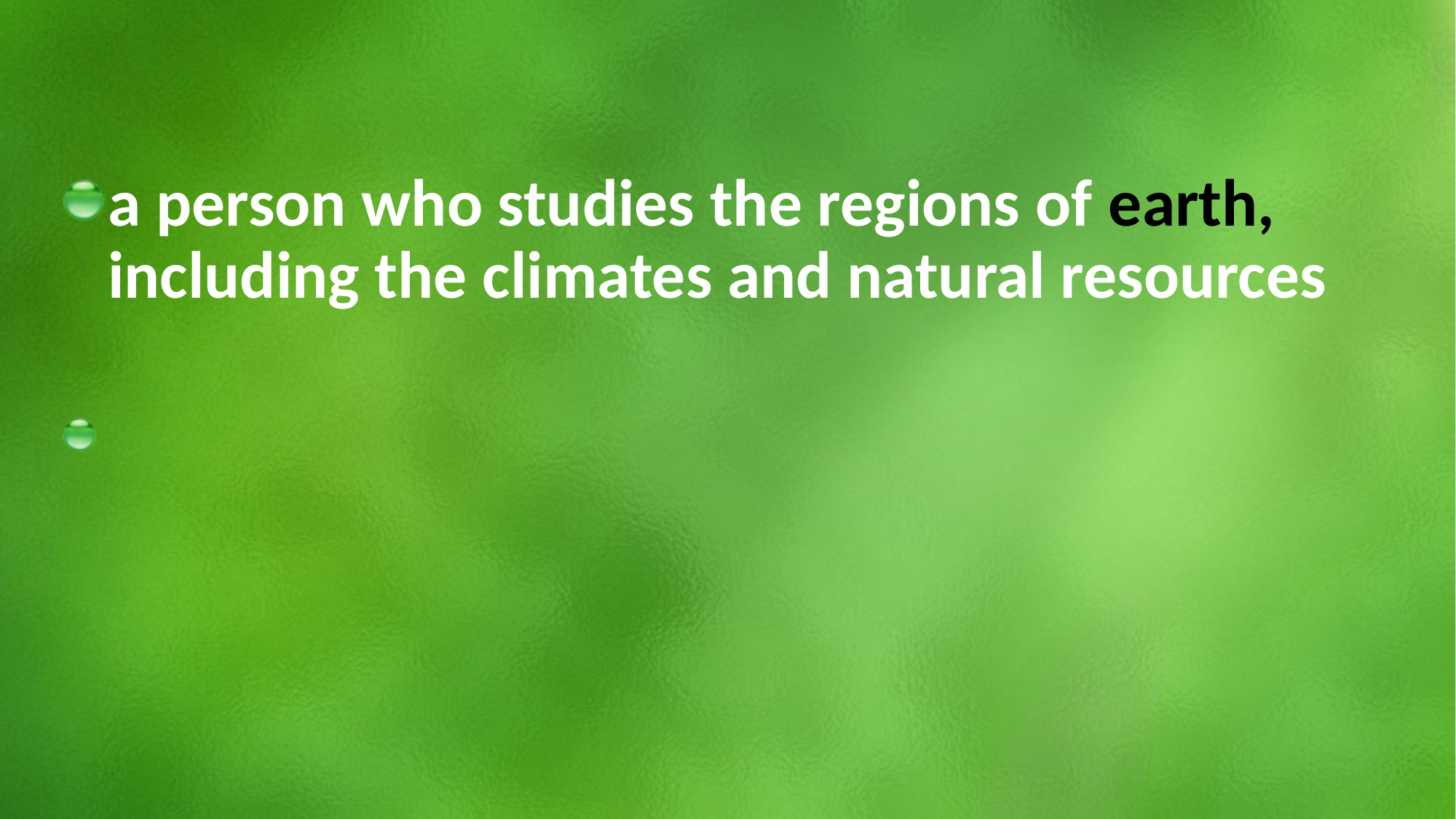

#
a person who studies the regions of earth, including the climates and natural resources